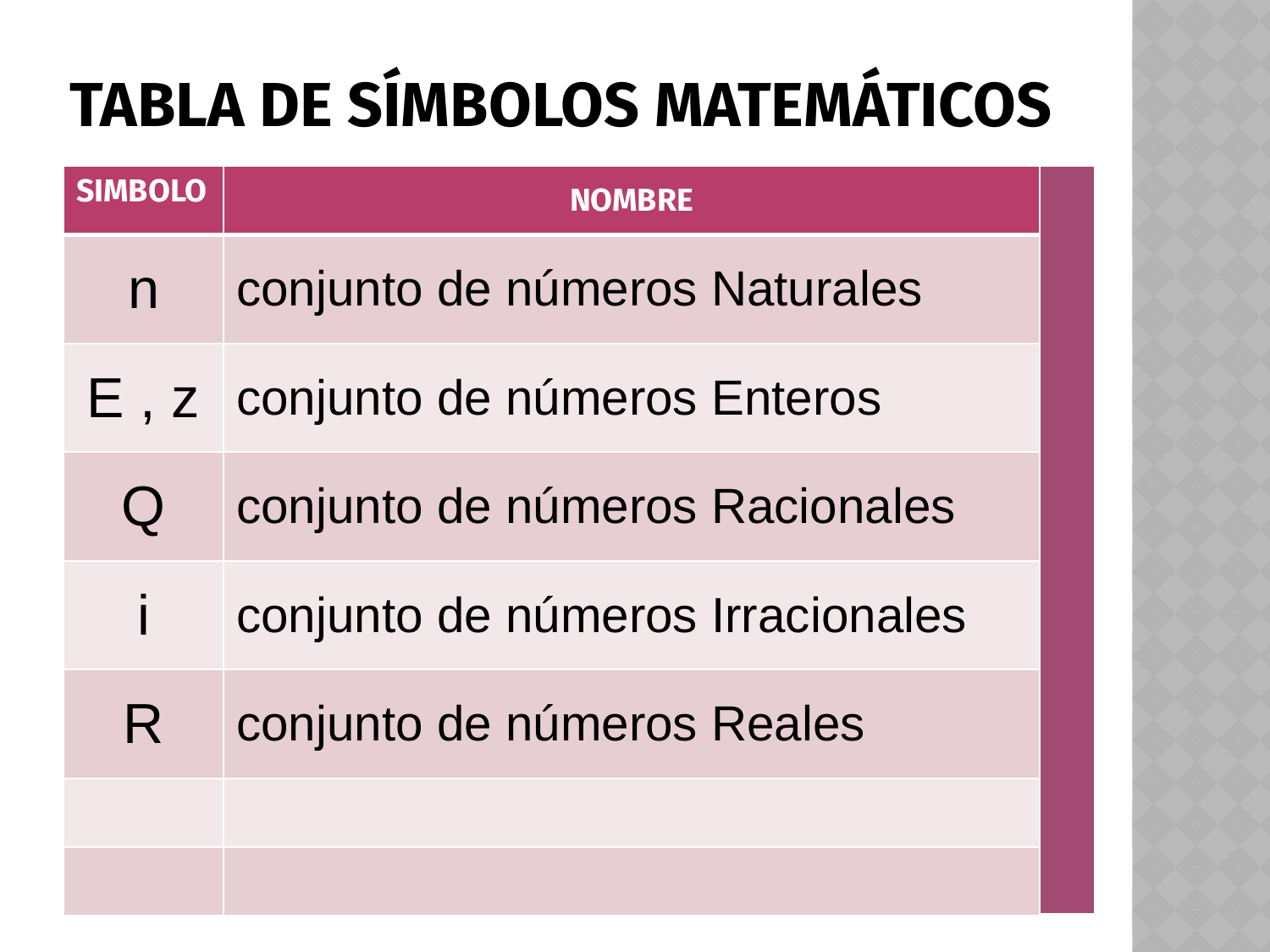

# Tabla de símbolos matemáticos
| SIMBOLO | NOMBRE |  |
| --- | --- | --- |
| n | conjunto de números Naturales |  |
| E , z | conjunto de números Enteros |  |
| Q | conjunto de números Racionales |  |
| i | conjunto de números Irracionales |  |
| R | conjunto de números Reales |  |
|  |  |  |
|  |  |  |